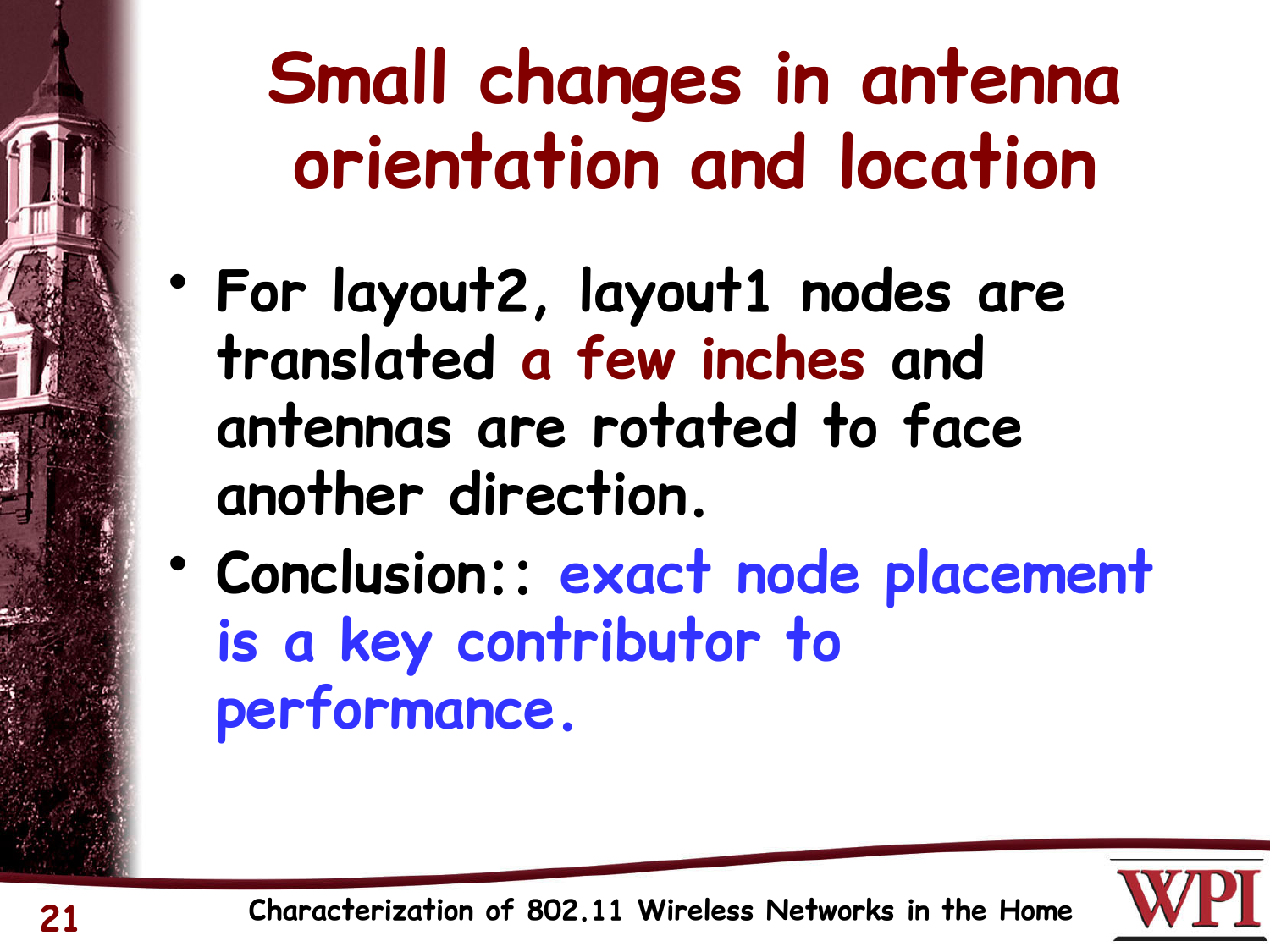

# Small changes in antenna orientation and location
For layout2, layout1 nodes are translated a few inches and antennas are rotated to face another direction.
Conclusion:: exact node placement is a key contributor to performance.
Characterization of 802.11 Wireless Networks in the Home
21